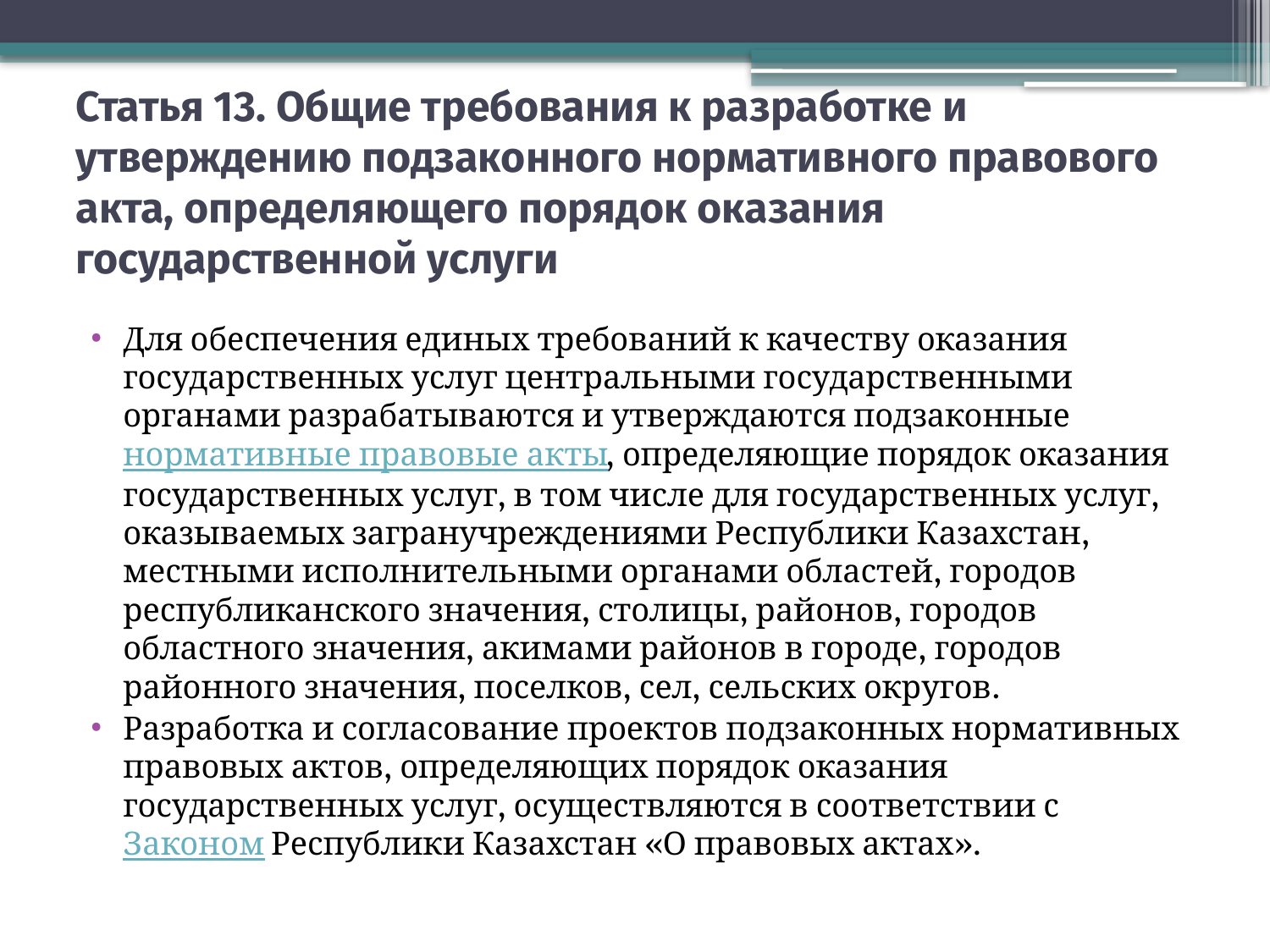

# Статья 13. Общие требования к разработке и утверждению подзаконного нормативного правового акта, определяющего порядок оказания государственной услуги
Для обеспечения единых требований к качеству оказания государственных услуг центральными государственными органами разрабатываются и утверждаются подзаконные нормативные правовые акты, определяющие порядок оказания государственных услуг, в том числе для государственных услуг, оказываемых загранучреждениями Республики Казахстан, местными исполнительными органами областей, городов республиканского значения, столицы, районов, городов областного значения, акимами районов в городе, городов районного значения, поселков, сел, сельских округов.
Разработка и согласование проектов подзаконных нормативных правовых актов, определяющих порядок оказания государственных услуг, осуществляются в соответствии с Законом Республики Казахстан «О правовых актах».